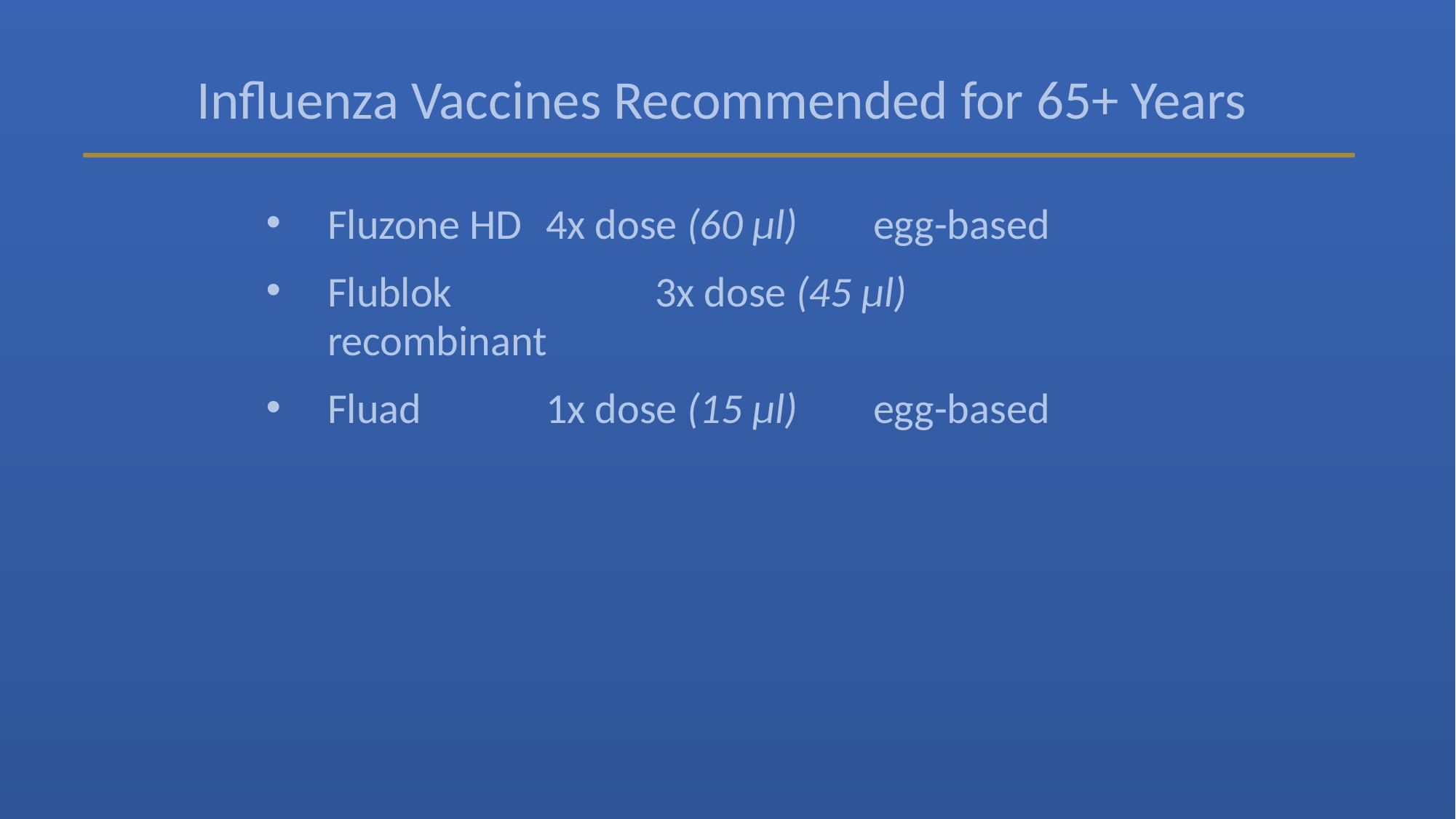

Influenza Vaccines Recommended for 65+ Years
Fluzone HD	4x dose (60 µl)	egg-based
Flublok		3x dose (45 µl) 	recombinant
Fluad		1x dose (15 µl) 	egg-based